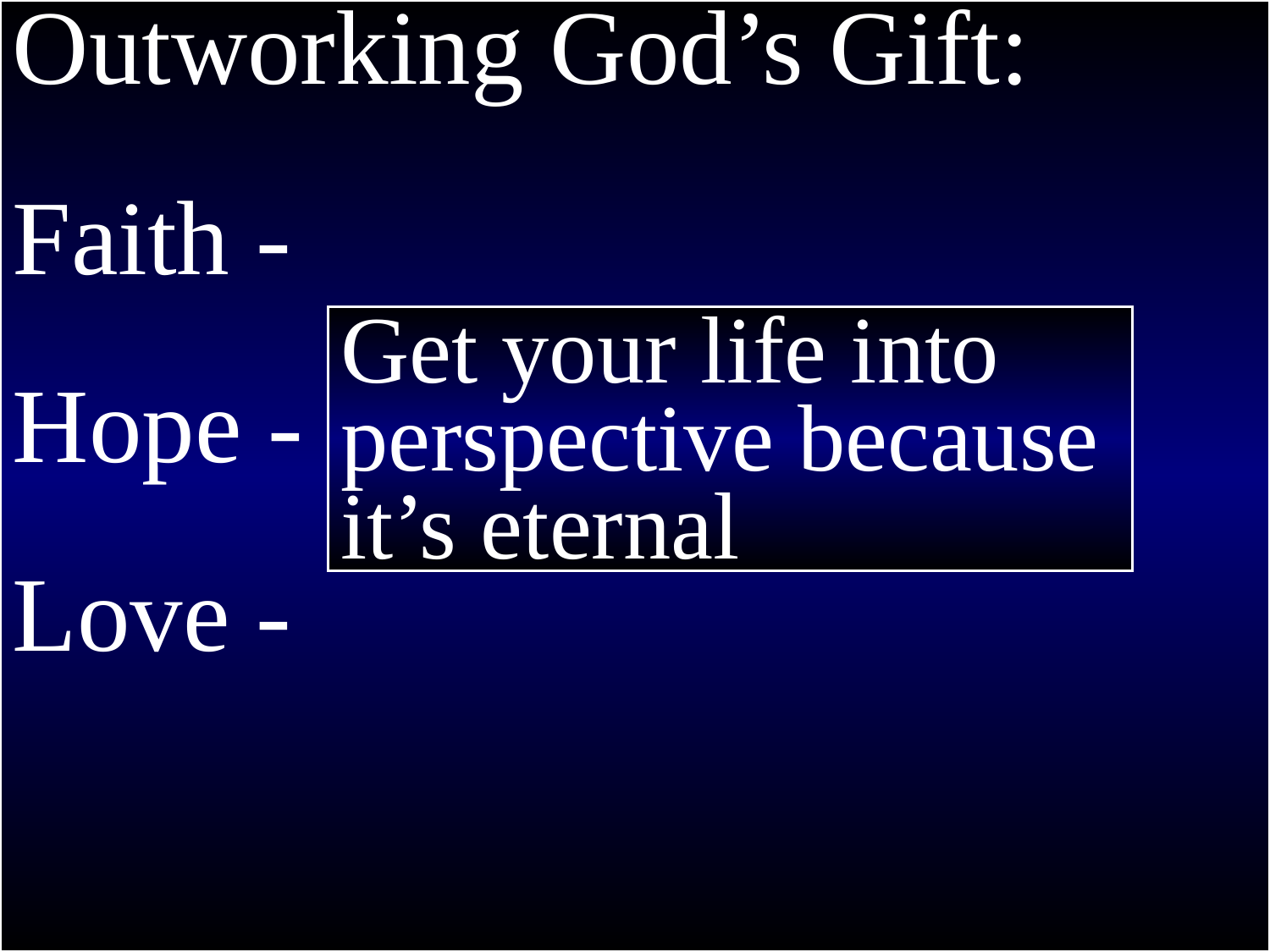

Outworking God’s Gift:

Faith -

Hope -

Love -
Get your life into perspective because it’s eternal